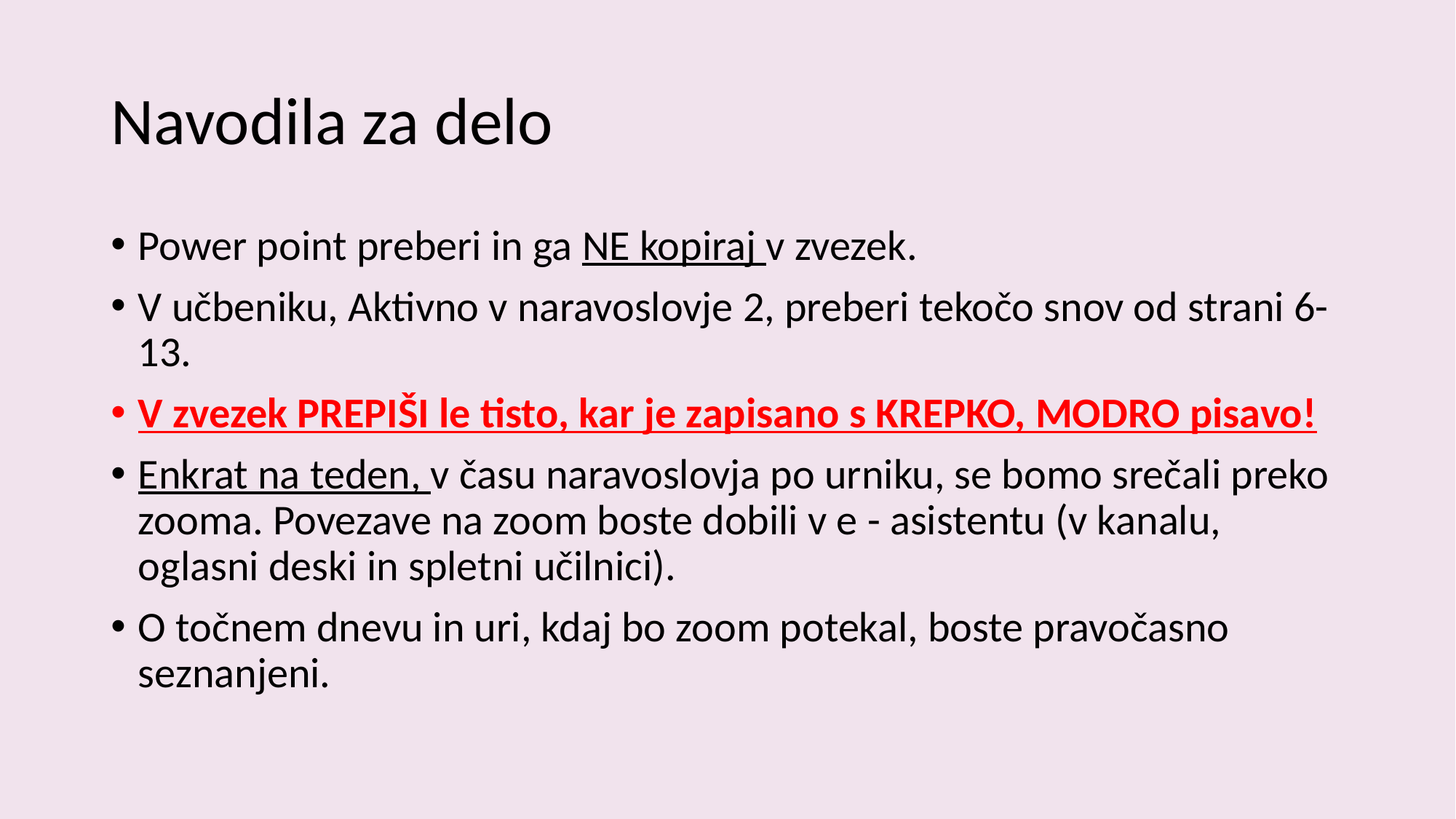

# Navodila za delo
Power point preberi in ga NE kopiraj v zvezek.
V učbeniku, Aktivno v naravoslovje 2, preberi tekočo snov od strani 6-13.
V zvezek PREPIŠI le tisto, kar je zapisano s KREPKO, MODRO pisavo!
Enkrat na teden, v času naravoslovja po urniku, se bomo srečali preko zooma. Povezave na zoom boste dobili v e - asistentu (v kanalu, oglasni deski in spletni učilnici).
O točnem dnevu in uri, kdaj bo zoom potekal, boste pravočasno seznanjeni.